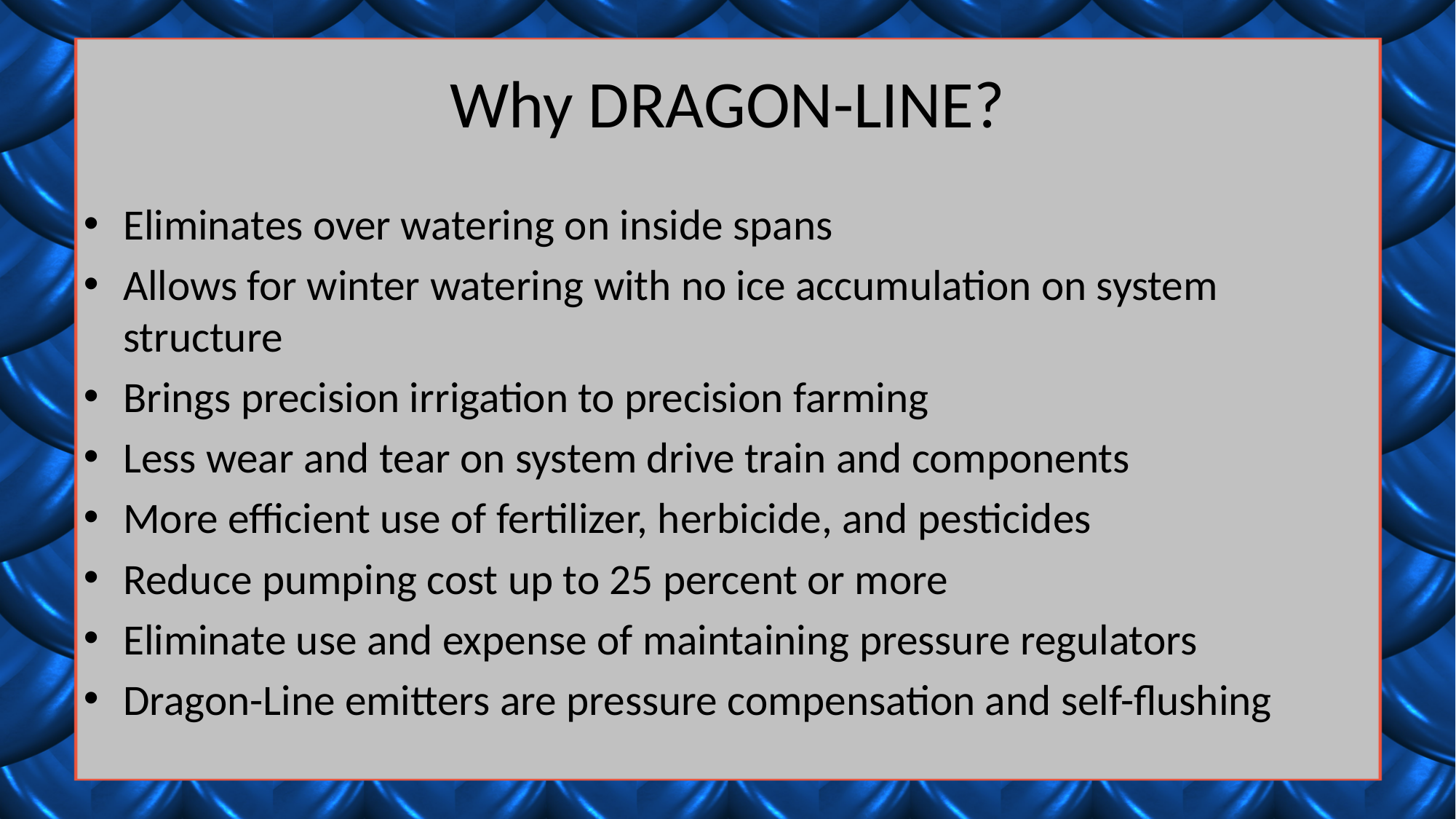

# Why DRAGON-LINE?
Eliminates over watering on inside spans
Allows for winter watering with no ice accumulation on system structure
Brings precision irrigation to precision farming
Less wear and tear on system drive train and components
More efficient use of fertilizer, herbicide, and pesticides
Reduce pumping cost up to 25 percent or more
Eliminate use and expense of maintaining pressure regulators
Dragon-Line emitters are pressure compensation and self-flushing